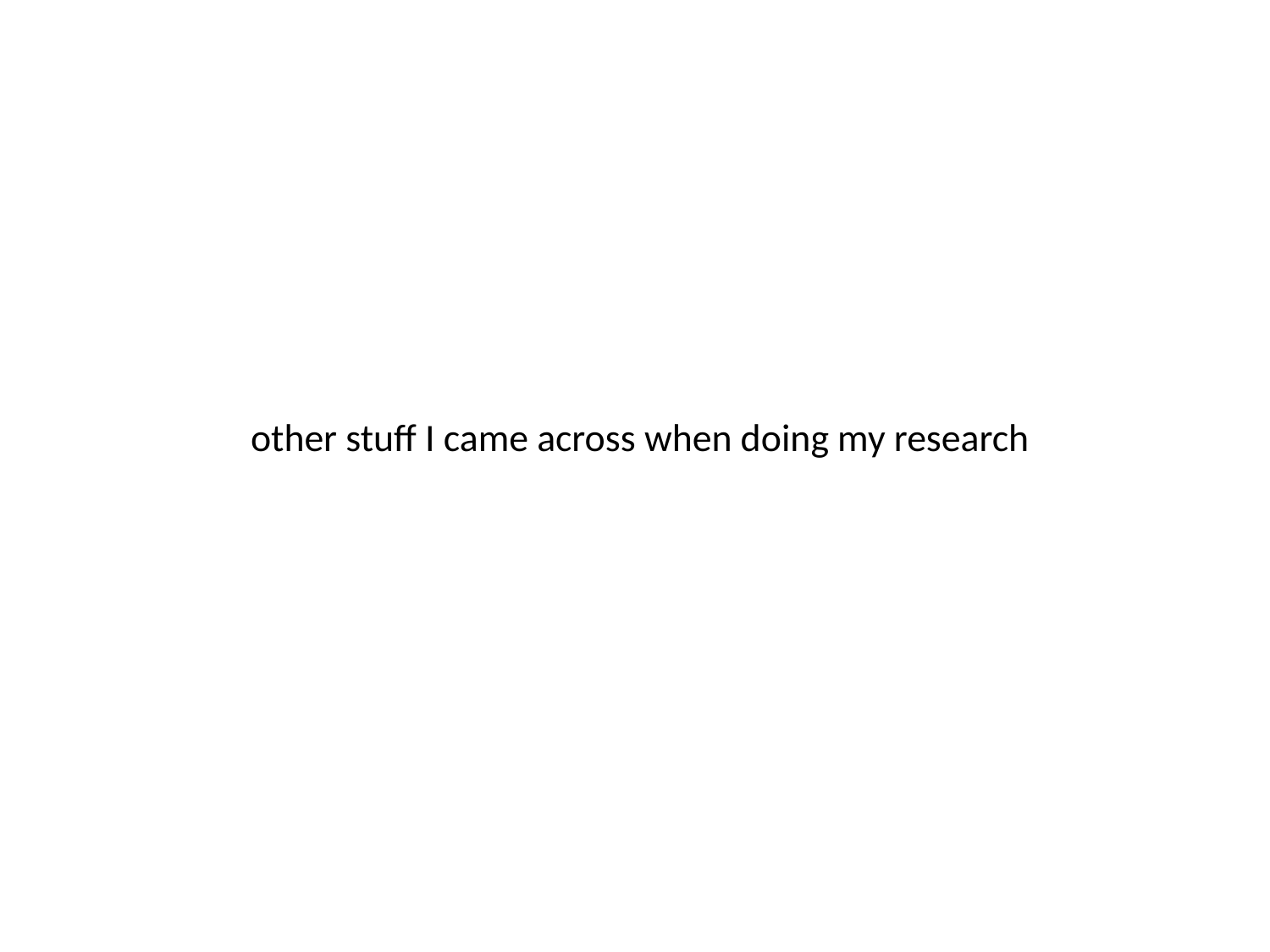

other stuff I came across when doing my research